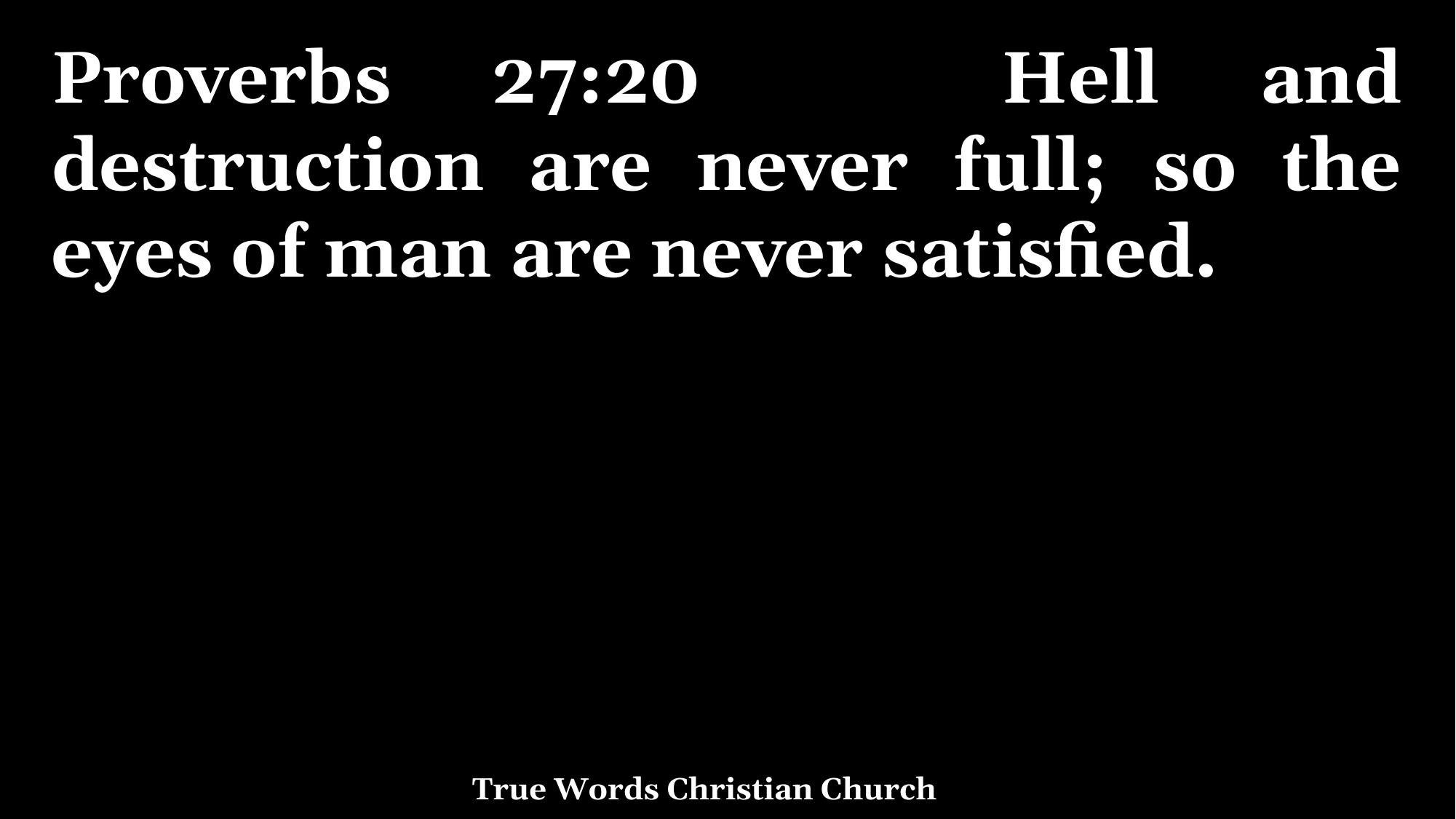

Proverbs 27:20   Hell and destruction are never full; so the eyes of man are never satisfied.
True Words Christian Church